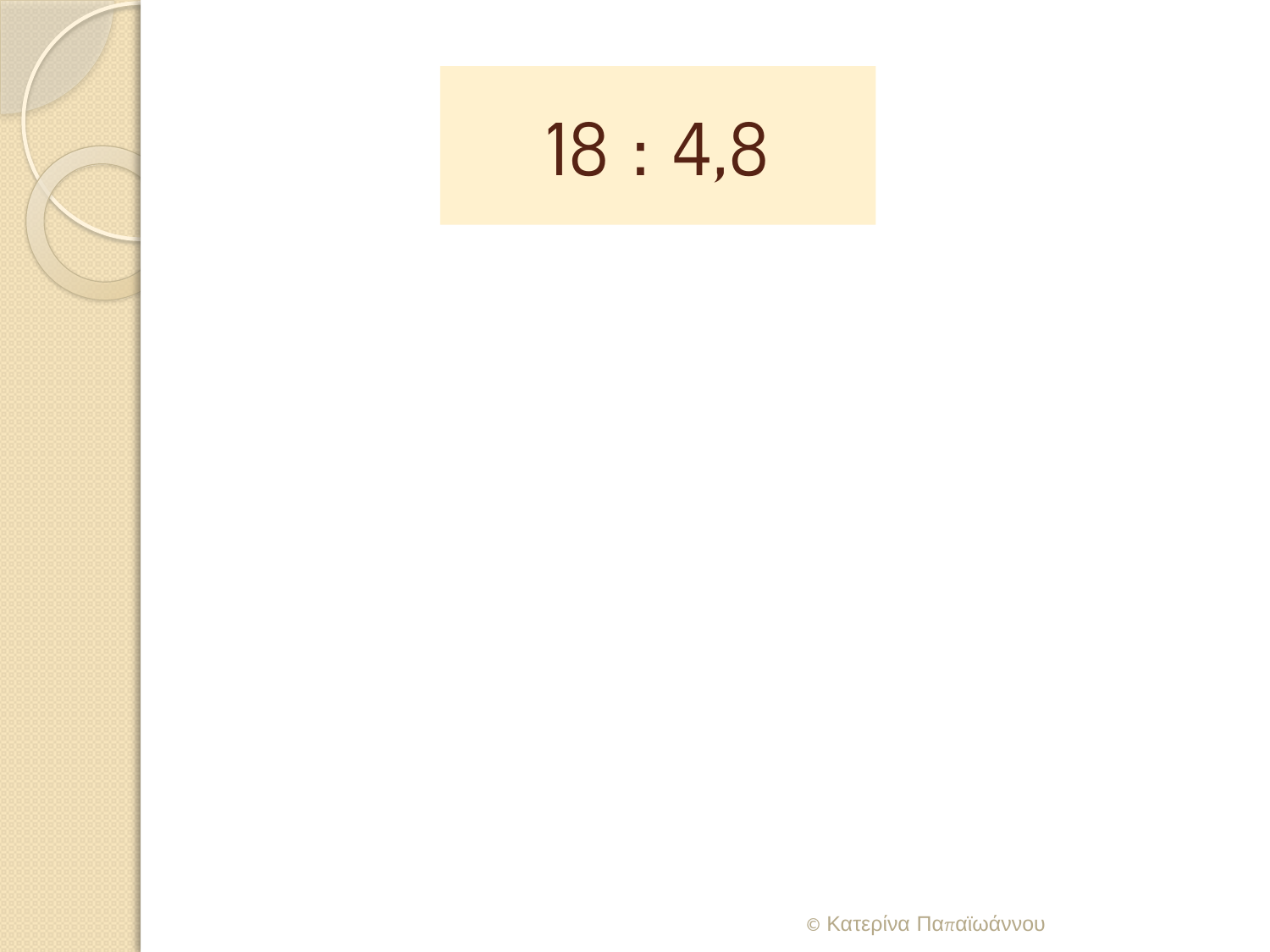

# 18 : 4,8
© Κατερίνα Παπαϊωάννου